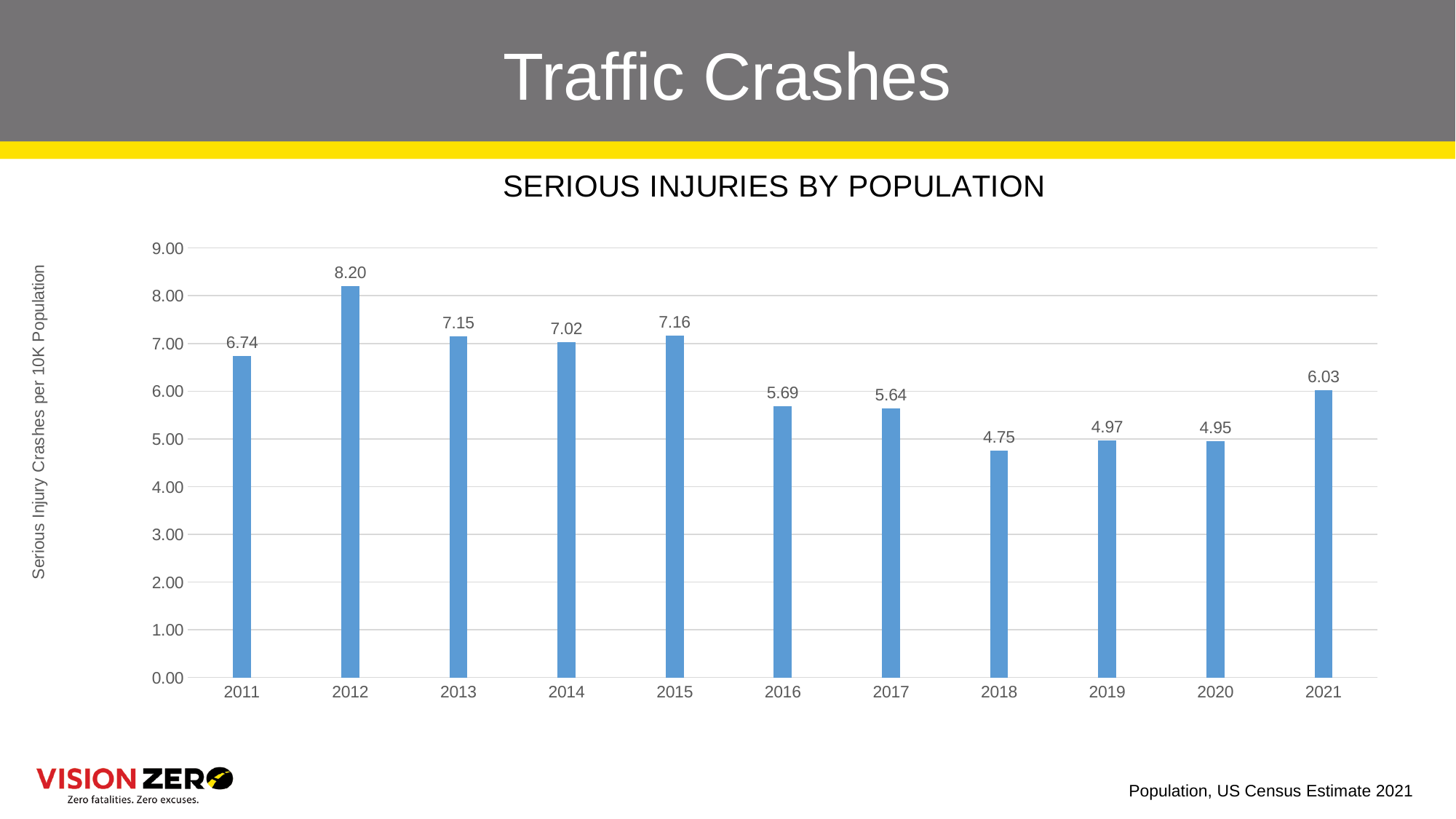

# Traffic Crashes

### Chart: SERIOUS INJURIES BY POPULATION

| Category |  |
|---|---|
| 2011 | 6.742310919770879 |
| 2012 | 8.20050885940192 |
| 2013 | 7.146458071342703 |
| 2014 | 7.024671786449978 |
| 2015 | 7.161176873111903 |
| 2016 | 5.686382108971759 |
| 2017 | 5.642817593934368 |
| 2018 | 4.748839172646686 |
| 2019 | 4.973348625177479 |
| 2020 | 4.954472759384618 |
| 2021 | 6.026210790917585 |
Population, US Census Estimate 2021